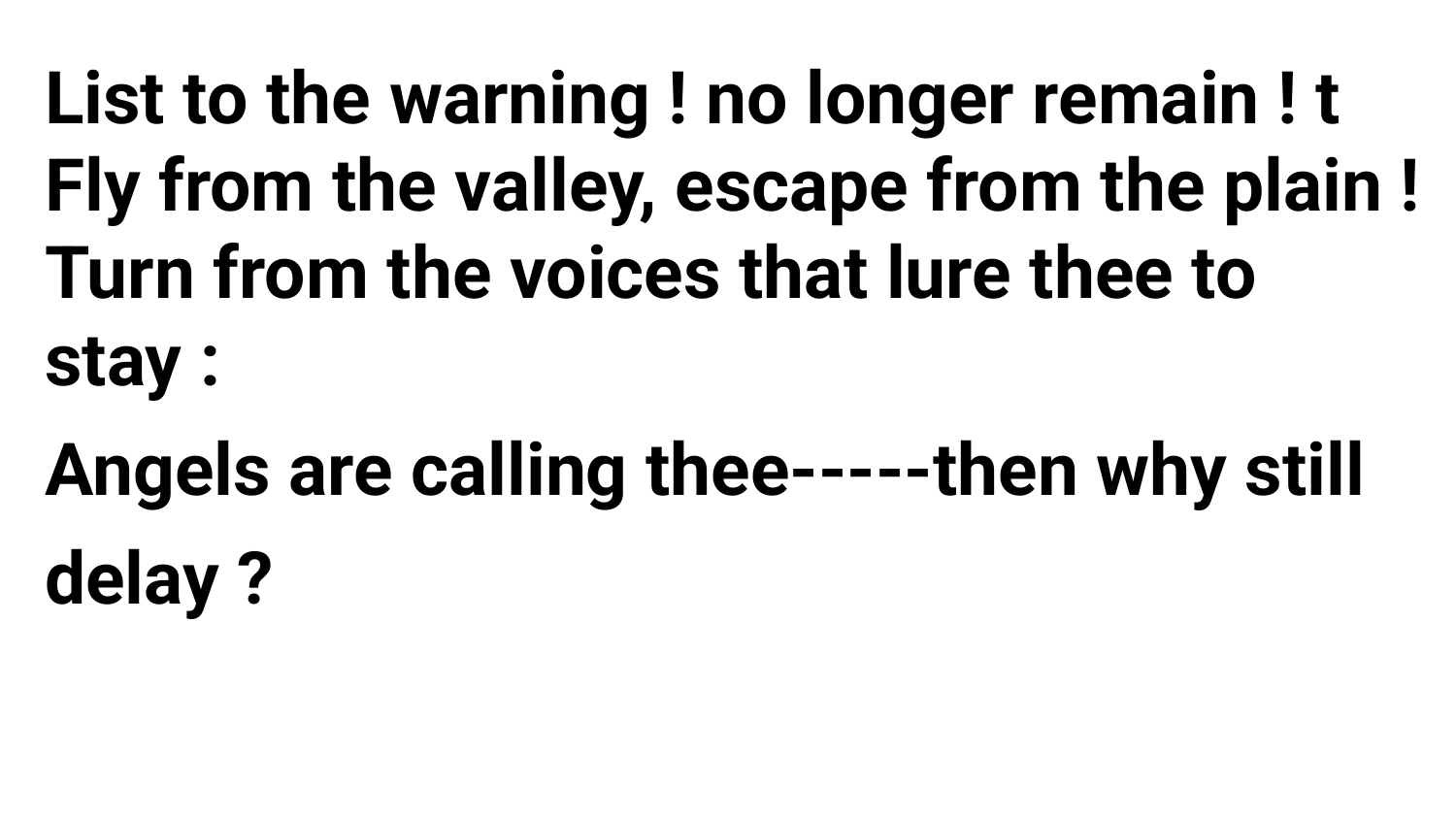

List to the warning ! no longer remain ! t
Fly from the valley, escape from the plain !
Turn from the voices that lure thee to stay :
Angels are calling thee-----then why still delay ?